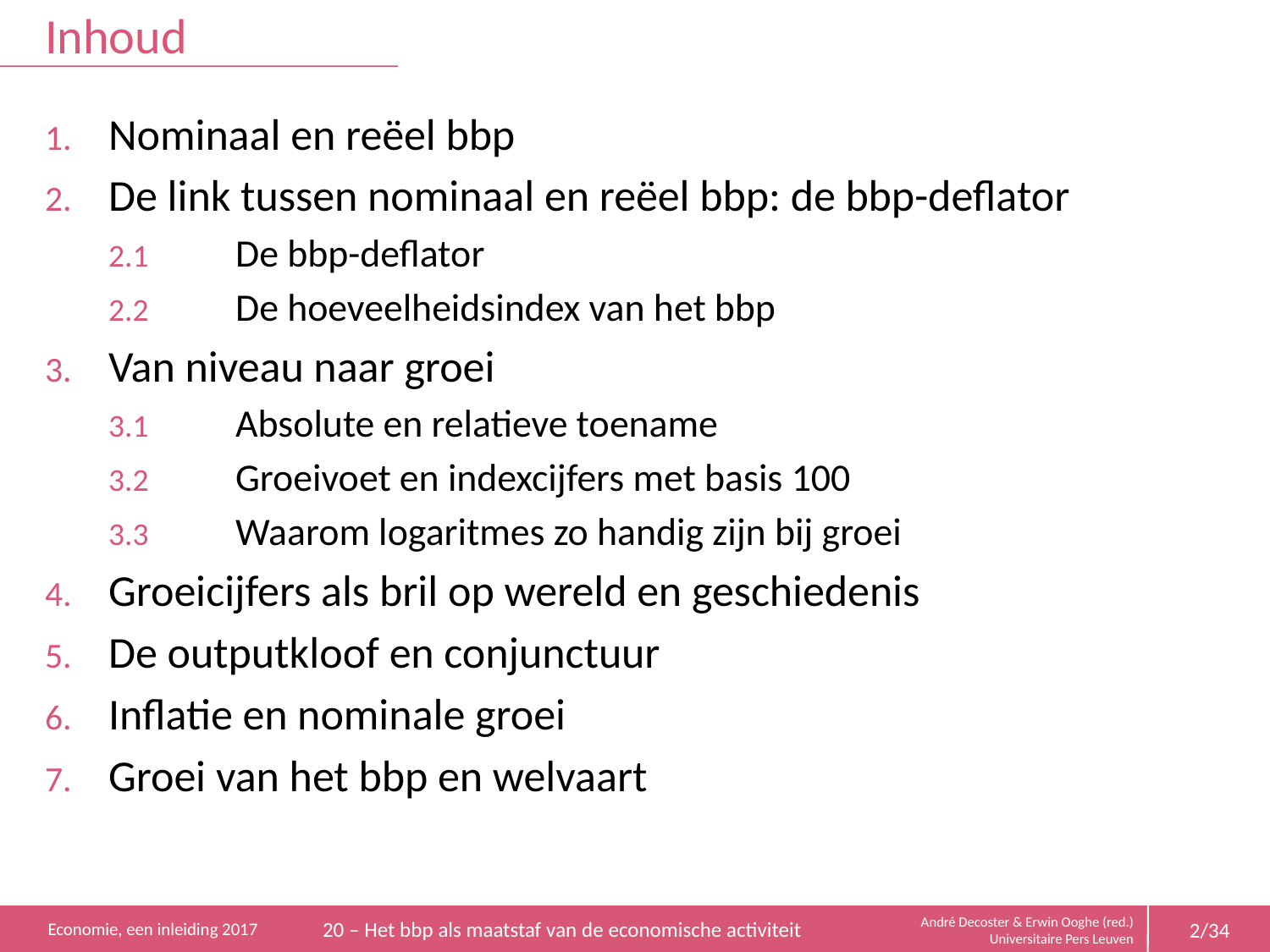

# Inhoud
Nominaal en reëel bbp
De link tussen nominaal en reëel bbp: de bbp-deflator
2.1	De bbp-deflator
2.2	De hoeveelheidsindex van het bbp
Van niveau naar groei
3.1	Absolute en relatieve toename
3.2	Groeivoet en indexcijfers met basis 100
3.3	Waarom logaritmes zo handig zijn bij groei
Groeicijfers als bril op wereld en geschiedenis
De outputkloof en conjunctuur
Inflatie en nominale groei
Groei van het bbp en welvaart